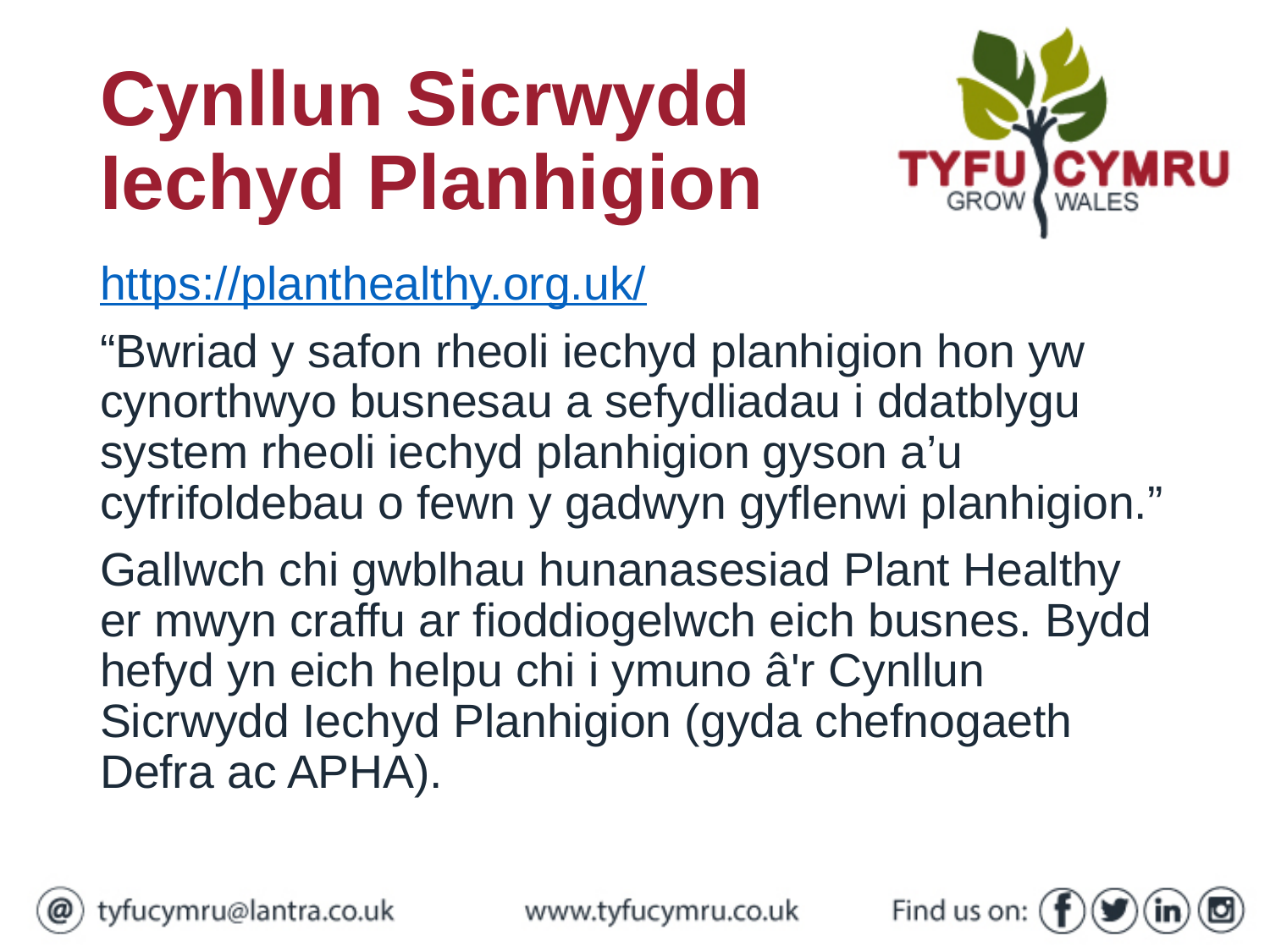

# Cynllun Sicrwydd Iechyd Planhigion
https://planthealthy.org.uk/
“Bwriad y safon rheoli iechyd planhigion hon yw cynorthwyo busnesau a sefydliadau i ddatblygu system rheoli iechyd planhigion gyson a’u cyfrifoldebau o fewn y gadwyn gyflenwi planhigion.”
Gallwch chi gwblhau hunanasesiad Plant Healthy er mwyn craffu ar fioddiogelwch eich busnes. Bydd hefyd yn eich helpu chi i ymuno â'r Cynllun Sicrwydd Iechyd Planhigion (gyda chefnogaeth Defra ac APHA).